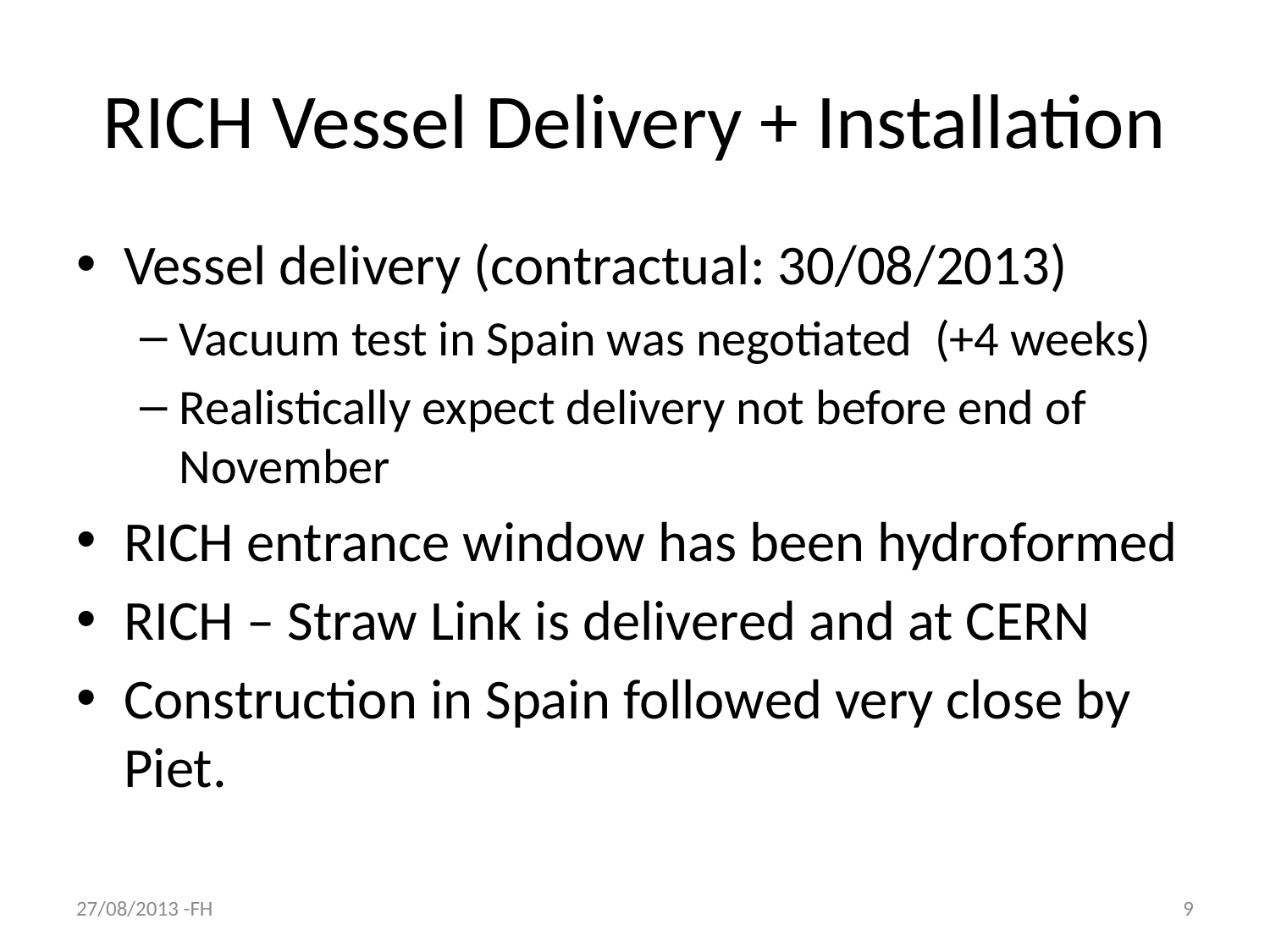

# RICH Vessel Delivery + Installation
Vessel delivery (contractual: 30/08/2013)
Vacuum test in Spain was negotiated  (+4 weeks)
Realistically expect delivery not before end of November
RICH entrance window has been hydroformed
RICH – Straw Link is delivered and at CERN
Construction in Spain followed very close by Piet.

27/08/2013 -FH
9